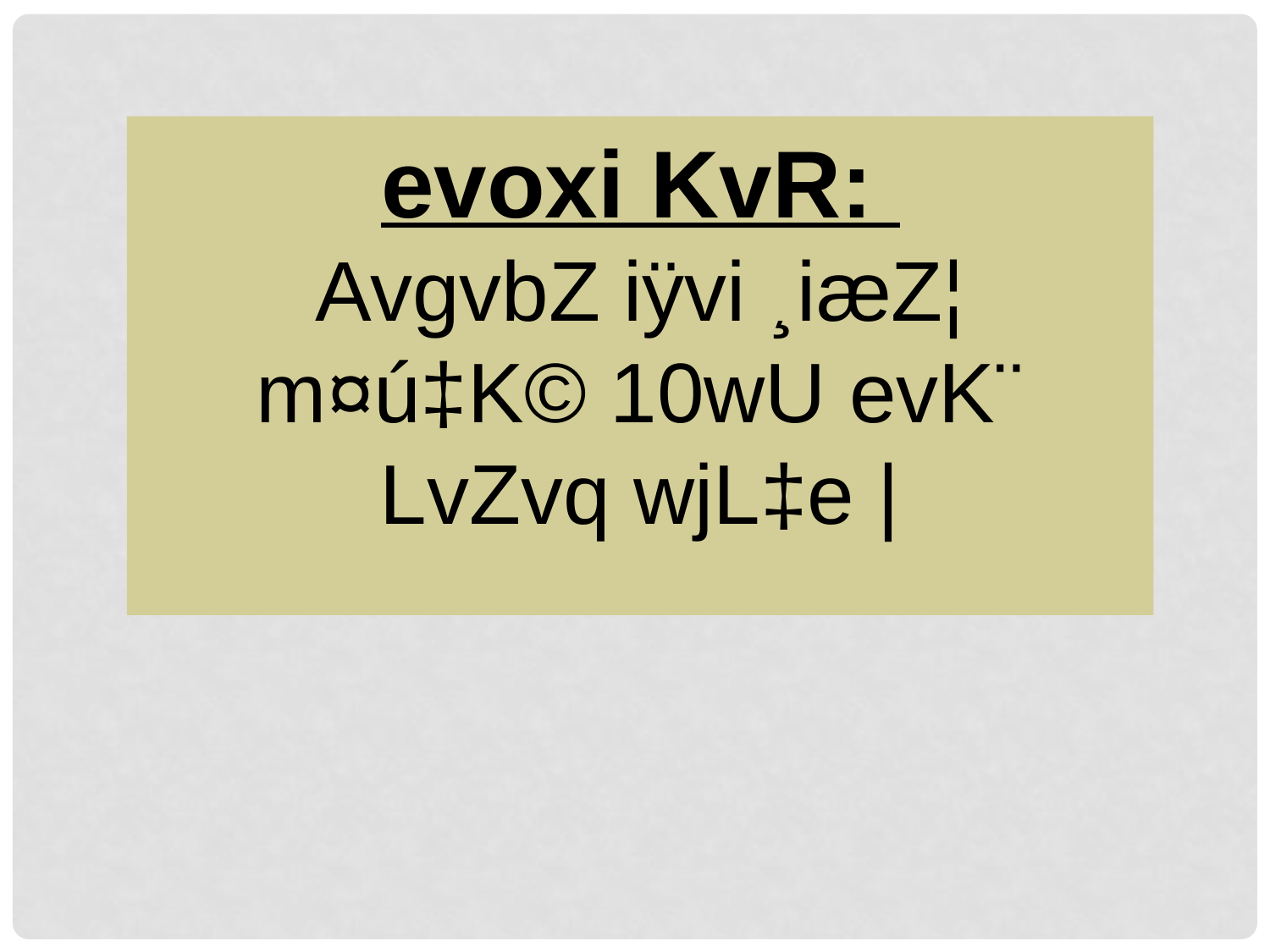

evoxi KvR:
AvgvbZ iÿvi ¸iæZ¦ m¤ú‡K© 10wU evK¨ LvZvq wjL‡e |